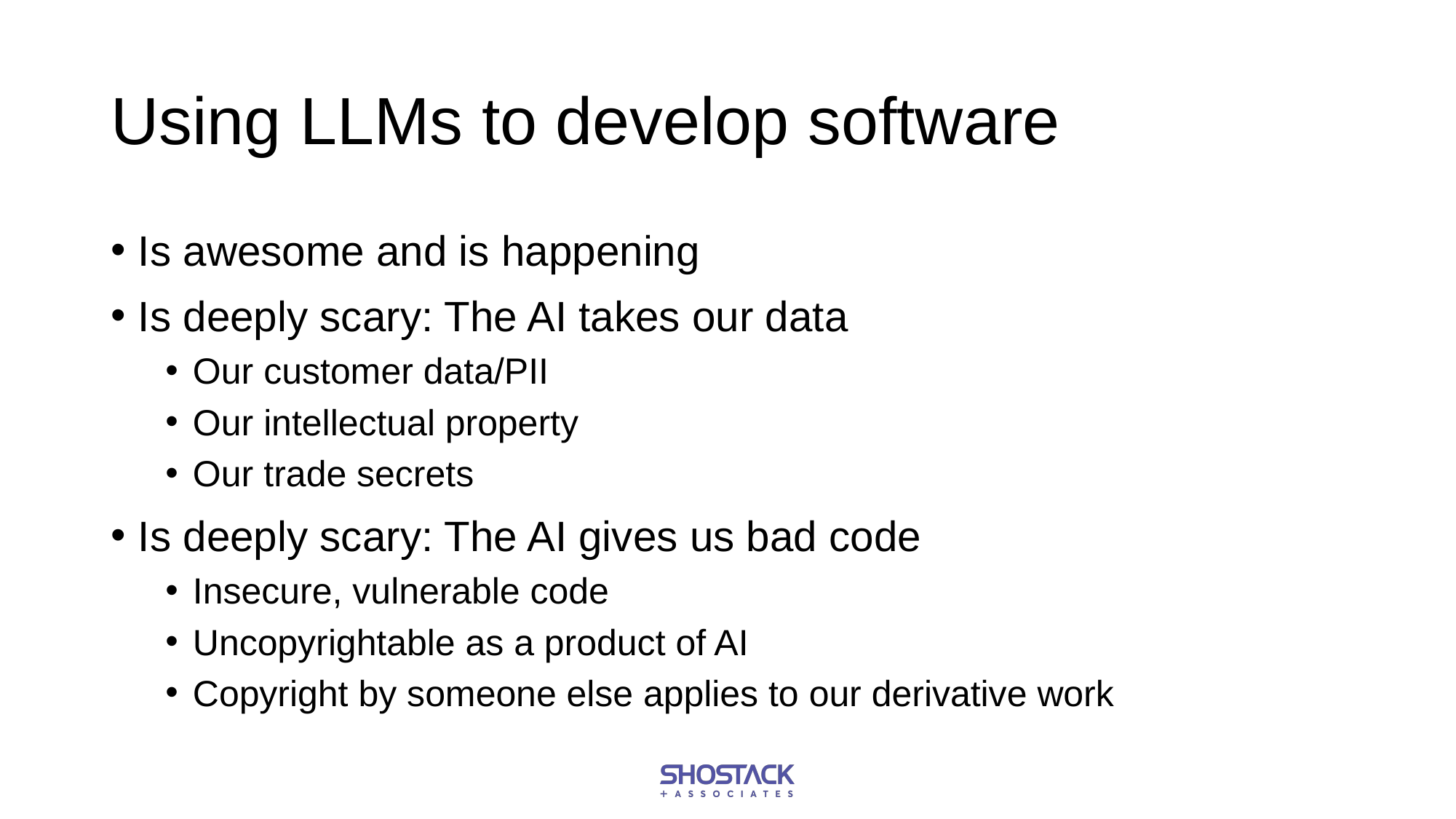

# Using LLMs to develop software
Is awesome and is happening
Is deeply scary: The AI takes our data
Our customer data/PII
Our intellectual property
Our trade secrets
Is deeply scary: The AI gives us bad code
Insecure, vulnerable code
Uncopyrightable as a product of AI
Copyright by someone else applies to our derivative work